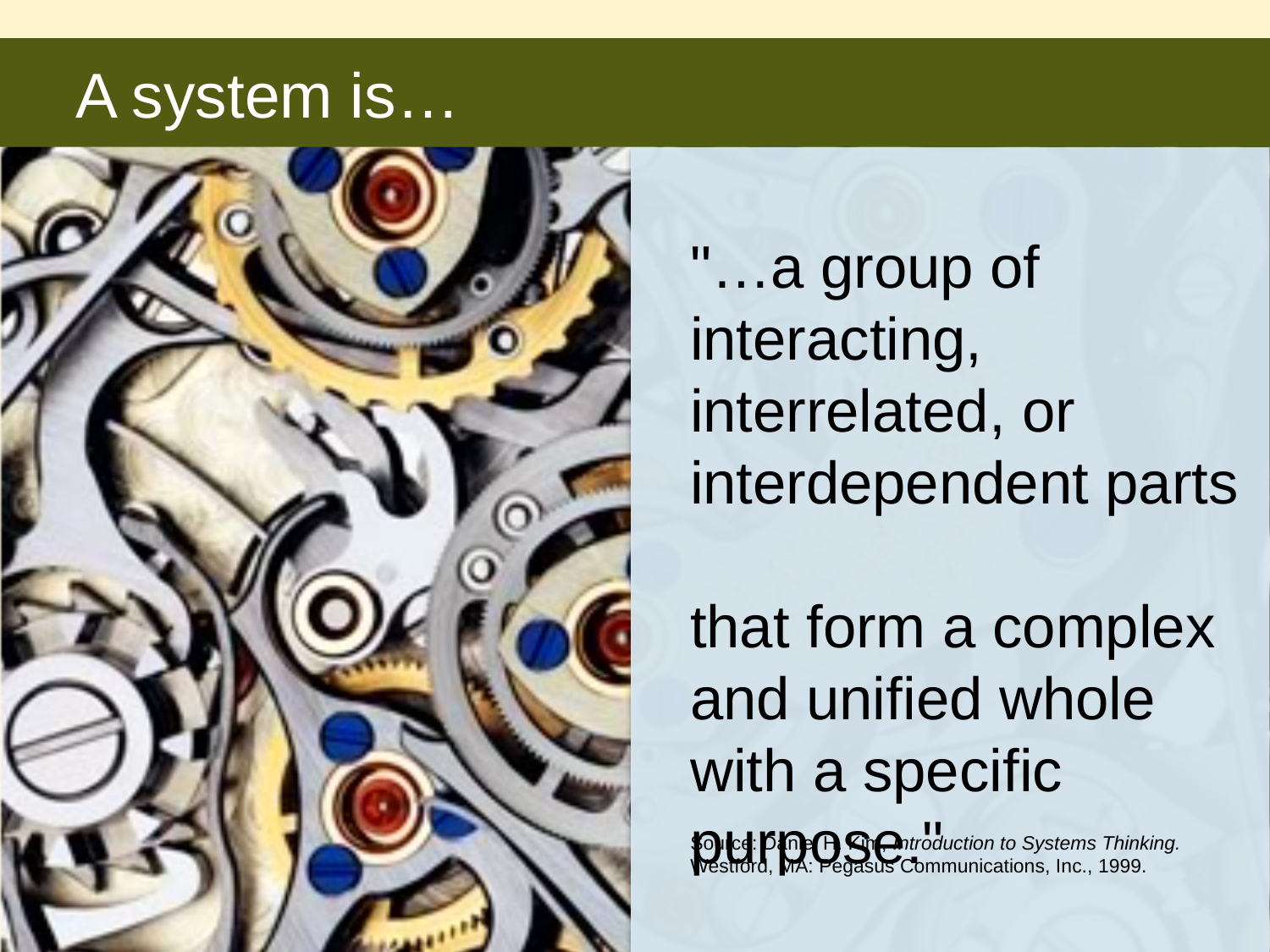

# A system is…
"…a group of interacting, interrelated, or interdependent parts
that form a complex and unified whole with a specific purpose."
Source: Daniel H. Kim, Introduction to Systems Thinking. Westford, MA: Pegasus Communications, Inc., 1999.